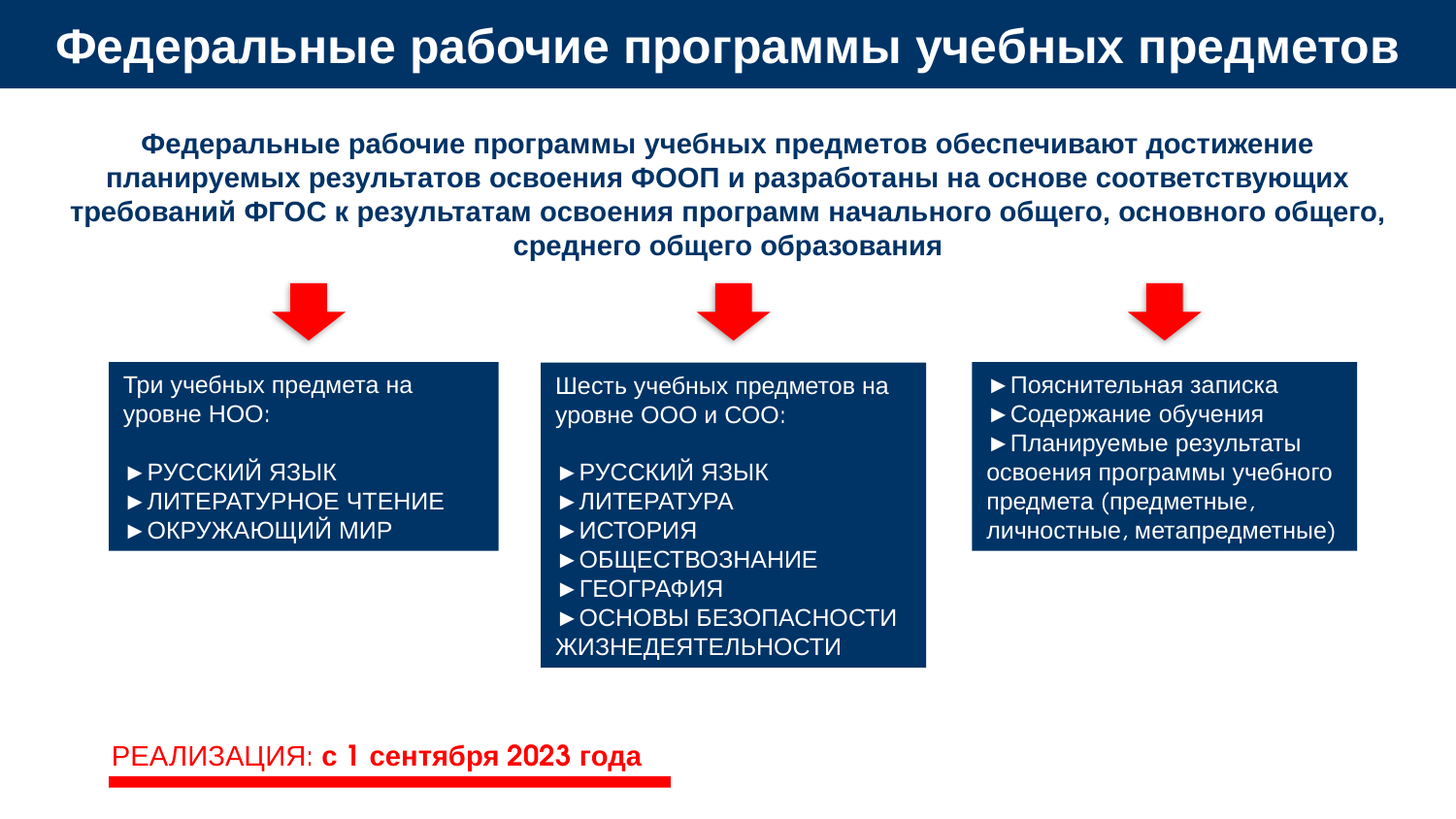

# Федеральные рабочие программы учебных предметов
Федеральные рабочие программы учебных предметов обеспечивают достижение планируемых результатов освоения ФООП и разработаны на основе соответствующих требований ФГОС к результатам освоения программ начального общего, основного общего, среднего общего образования

Три учебных предмета на уровне НОО:

►РУССКИЙ ЯЗЫК
►ЛИТЕРАТУРНОЕ ЧТЕНИЕ
►ОКРУЖАЮЩИЙ МИР
►Пояснительная записка
►Содержание обучения
►Планируемые результаты
освоения программы учебного предмета (предметные, личностные, метапредметные)
Шесть учебных предметов на уровне ООО и СОО:

►РУССКИЙ ЯЗЫК
►ЛИТЕРАТУРА
►ИСТОРИЯ
►ОБЩЕСТВОЗНАНИЕ ►ГЕОГРАФИЯ
►ОСНОВЫ БЕЗОПАСНОСТИ ЖИЗНЕДЕЯТЕЛЬНОСТИ

РЕАЛИЗАЦИЯ: с 1 сентября 2023 года